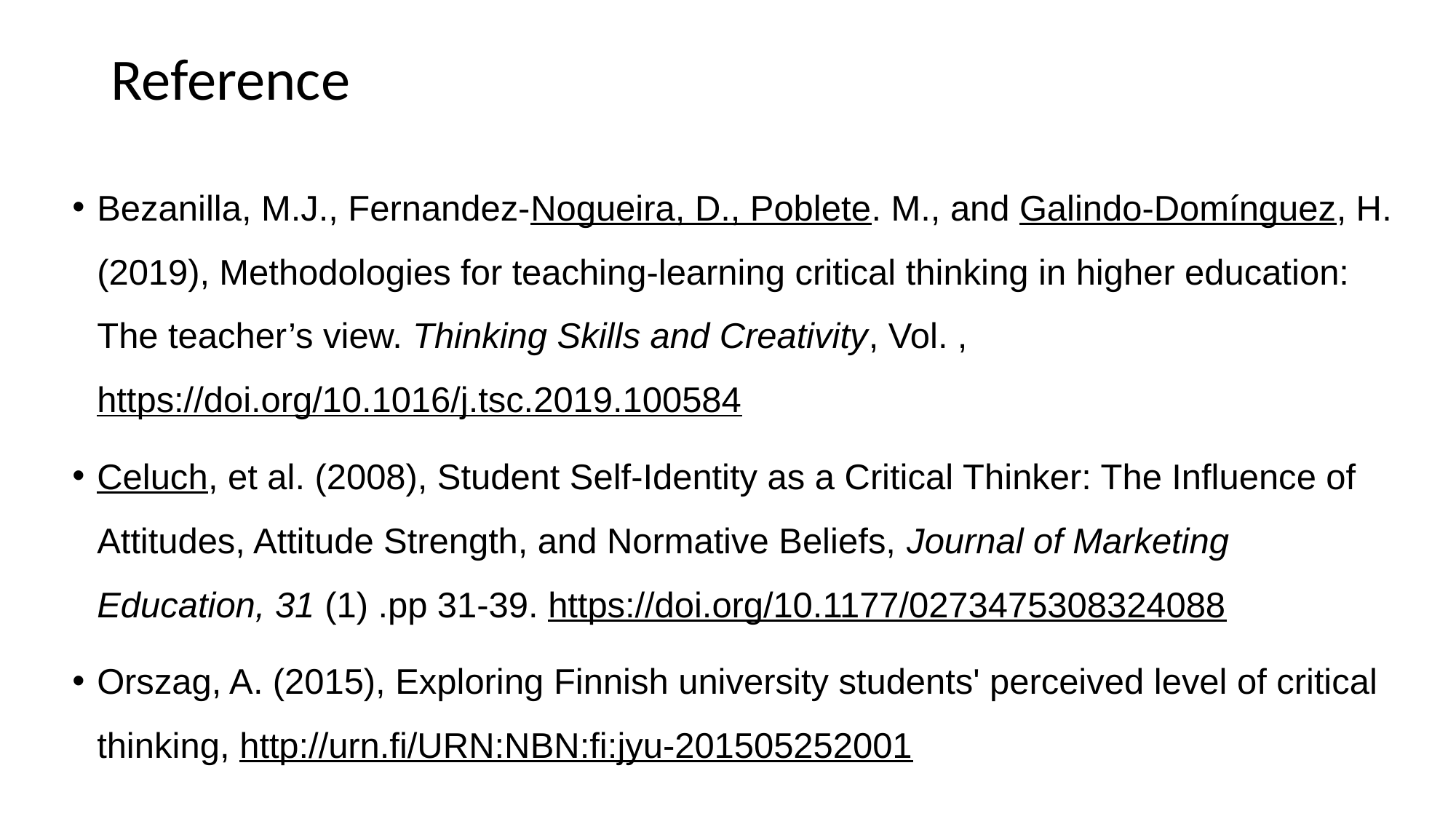

# Reference
Bezanilla, M.J., Fernandez-Nogueira, D., Poblete. M., and Galindo-Domínguez, H. (2019), Methodologies for teaching-learning critical thinking in higher education: The teacher’s view. Thinking Skills and Creativity, Vol. ,  https://doi.org/10.1016/j.tsc.2019.100584
Celuch, et al. (2008), Student Self-Identity as a Critical Thinker: The Influence of Attitudes, Attitude Strength, and Normative Beliefs, Journal of Marketing Education, 31 (1) .pp 31-39. https://doi.org/10.1177/0273475308324088
Orszag, A. (2015), Exploring Finnish university students' perceived level of critical thinking, http://urn.fi/URN:NBN:fi:jyu-201505252001